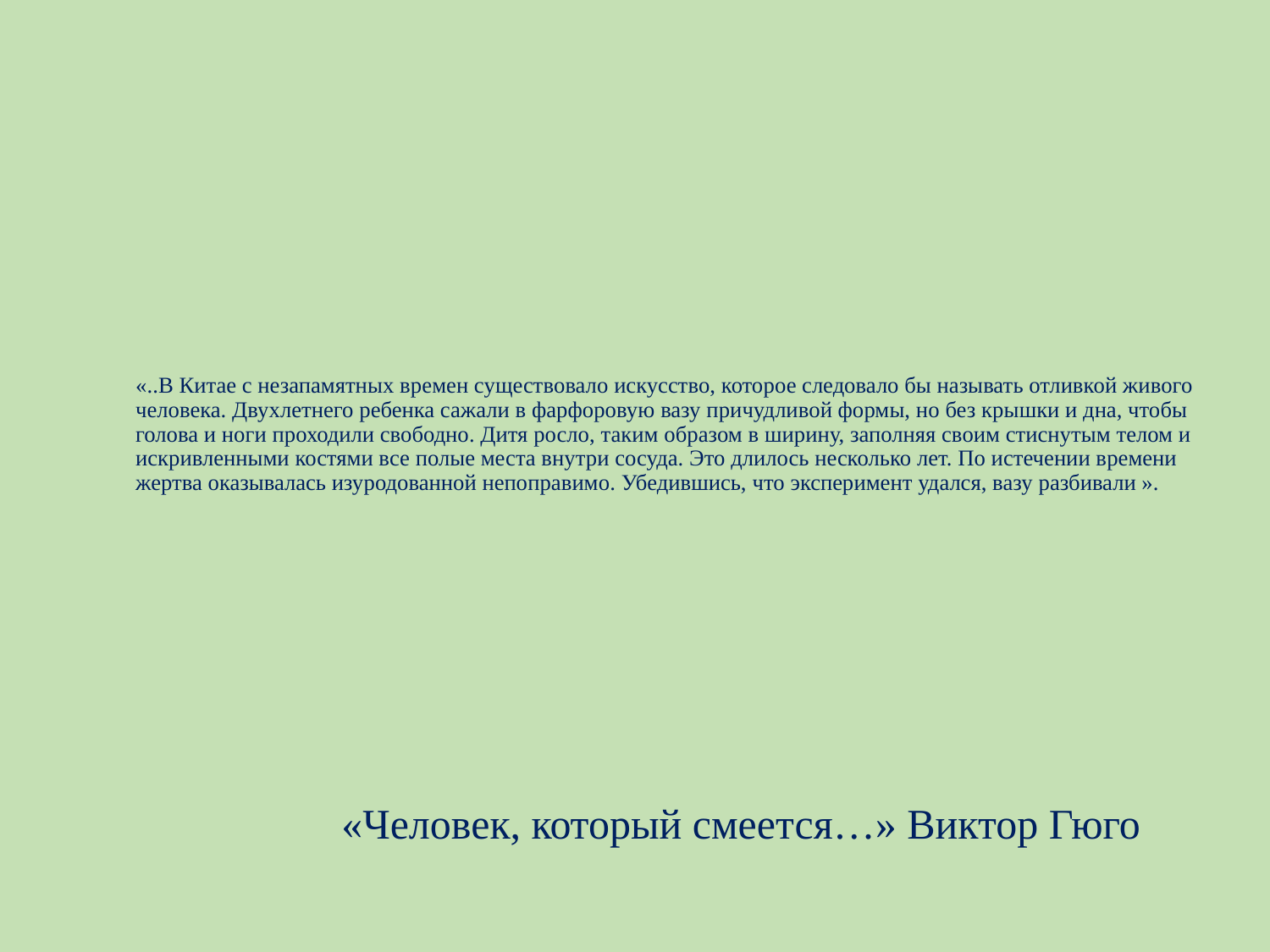

# «..В Китае с незапамятных времен существовало искусство, которое следовало бы называть отливкой живого человека. Двухлетнего ребенка сажали в фарфоровую вазу причудливой формы, но без крышки и дна, чтобы голова и ноги проходили свободно. Дитя росло, таким образом в ширину, заполняя своим стиснутым телом и искривленными костями все полые места внутри сосуда. Это длилось несколько лет. По истечении времени жертва оказывалась изуродованной непоправимо. Убедившись, что эксперимент удался, вазу разбивали ».
«Человек, который смеется…» Виктор Гюго